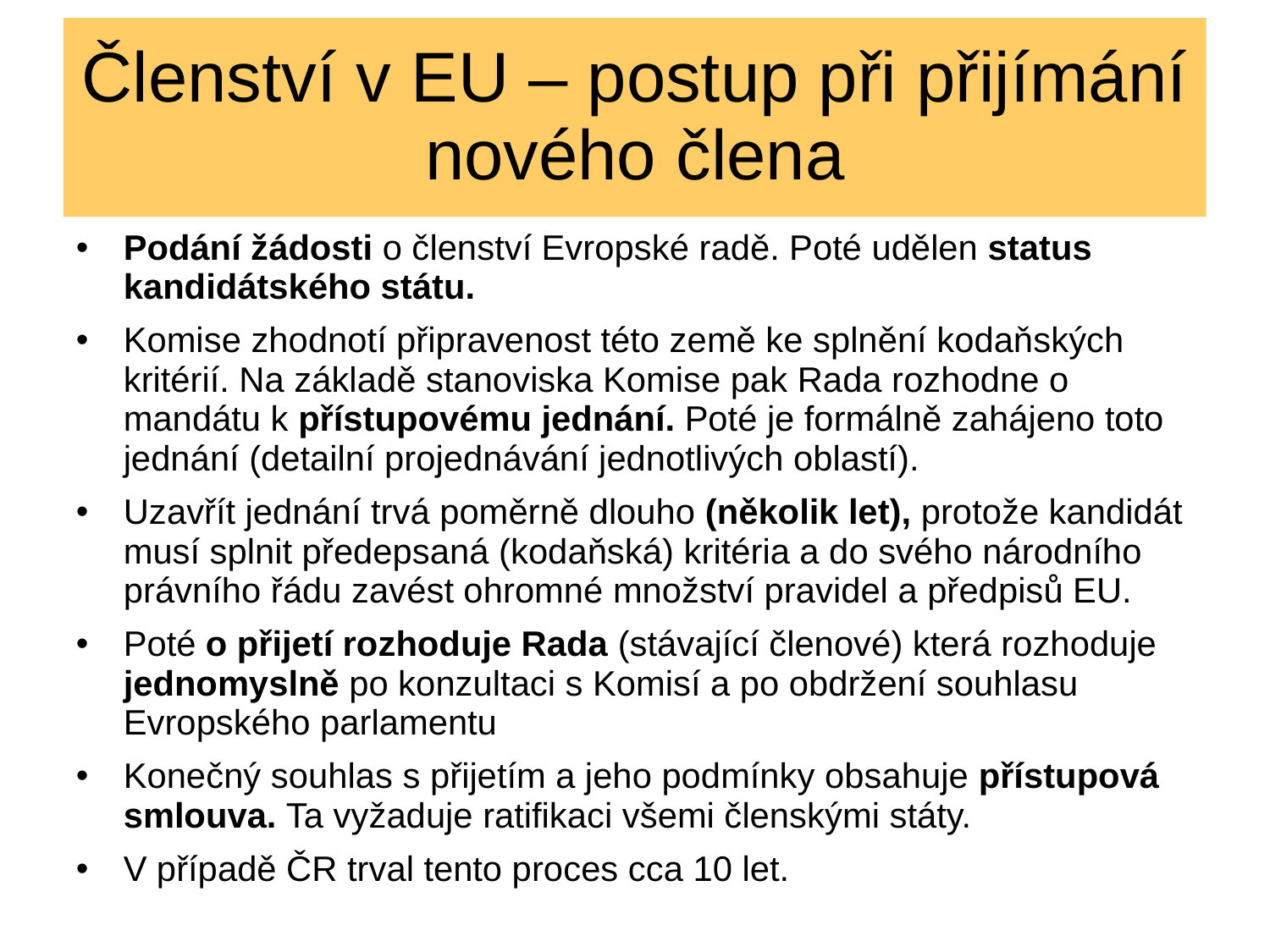

# Členství v EU – postup při přijímání nového člena
Podání žádosti o členství Evropské radě. Poté udělen status kandidátského státu.
Komise zhodnotí připravenost této země ke splnění kodaňských kritérií. Na základě stanoviska Komise pak Rada rozhodne o mandátu k přístupovému jednání. Poté je formálně zahájeno toto jednání (detailní projednávání jednotlivých oblastí).
Uzavřít jednání trvá poměrně dlouho (několik let), protože kandidát musí splnit předepsaná (kodaňská) kritéria a do svého národního právního řádu zavést ohromné množství pravidel a předpisů EU.
Poté o přijetí rozhoduje Rada (stávající členové) která rozhoduje jednomyslně po konzultaci s Komisí a po obdržení souhlasu Evropského parlamentu
Konečný souhlas s přijetím a jeho podmínky obsahuje přístupová smlouva. Ta vyžaduje ratifikaci všemi členskými státy.
V případě ČR trval tento proces cca 10 let.